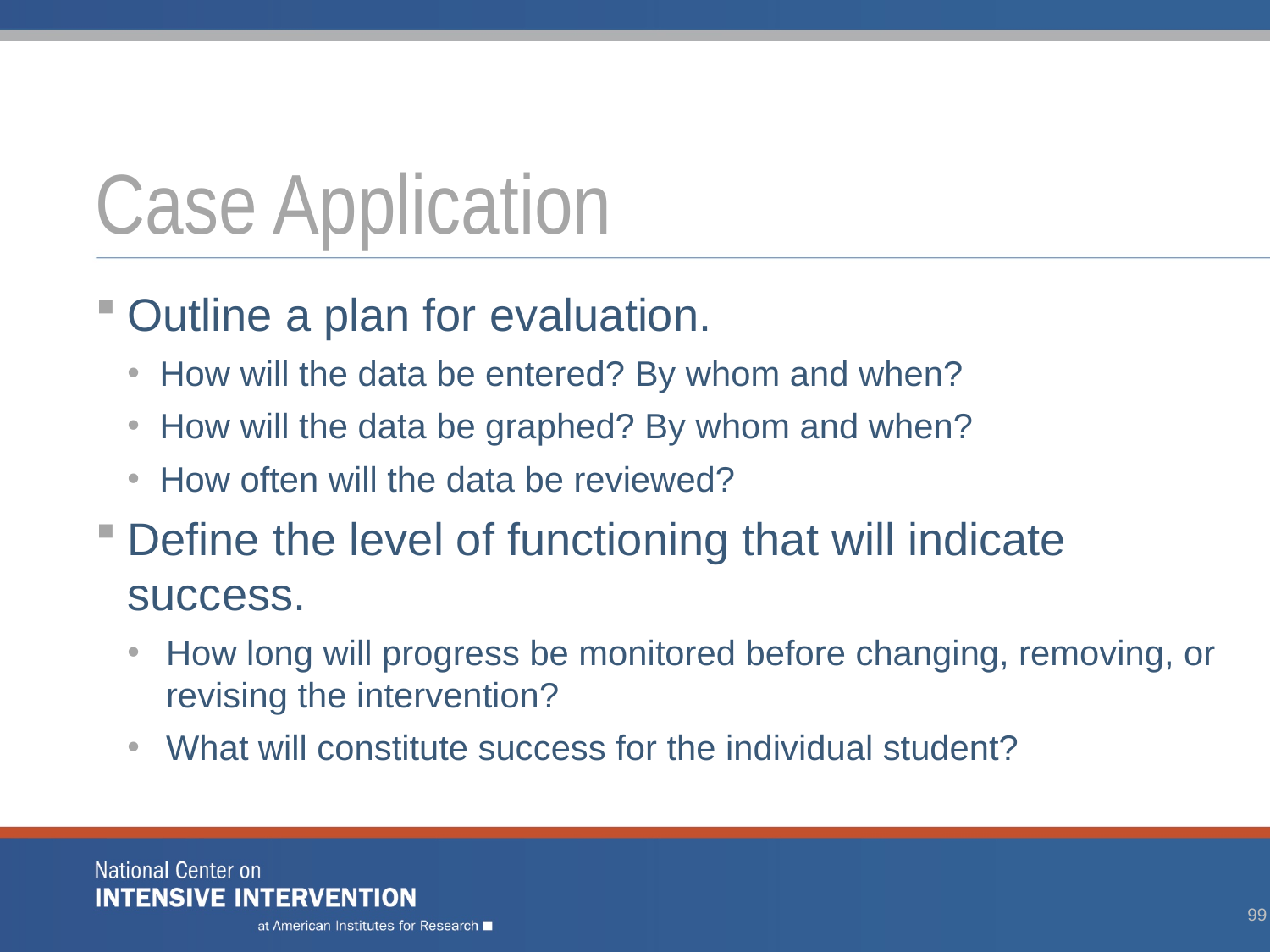

# Case Application
Outline a plan for evaluation.
How will the data be entered? By whom and when?
How will the data be graphed? By whom and when?
How often will the data be reviewed?
Define the level of functioning that will indicate success.
How long will progress be monitored before changing, removing, or revising the intervention?
What will constitute success for the individual student?
99